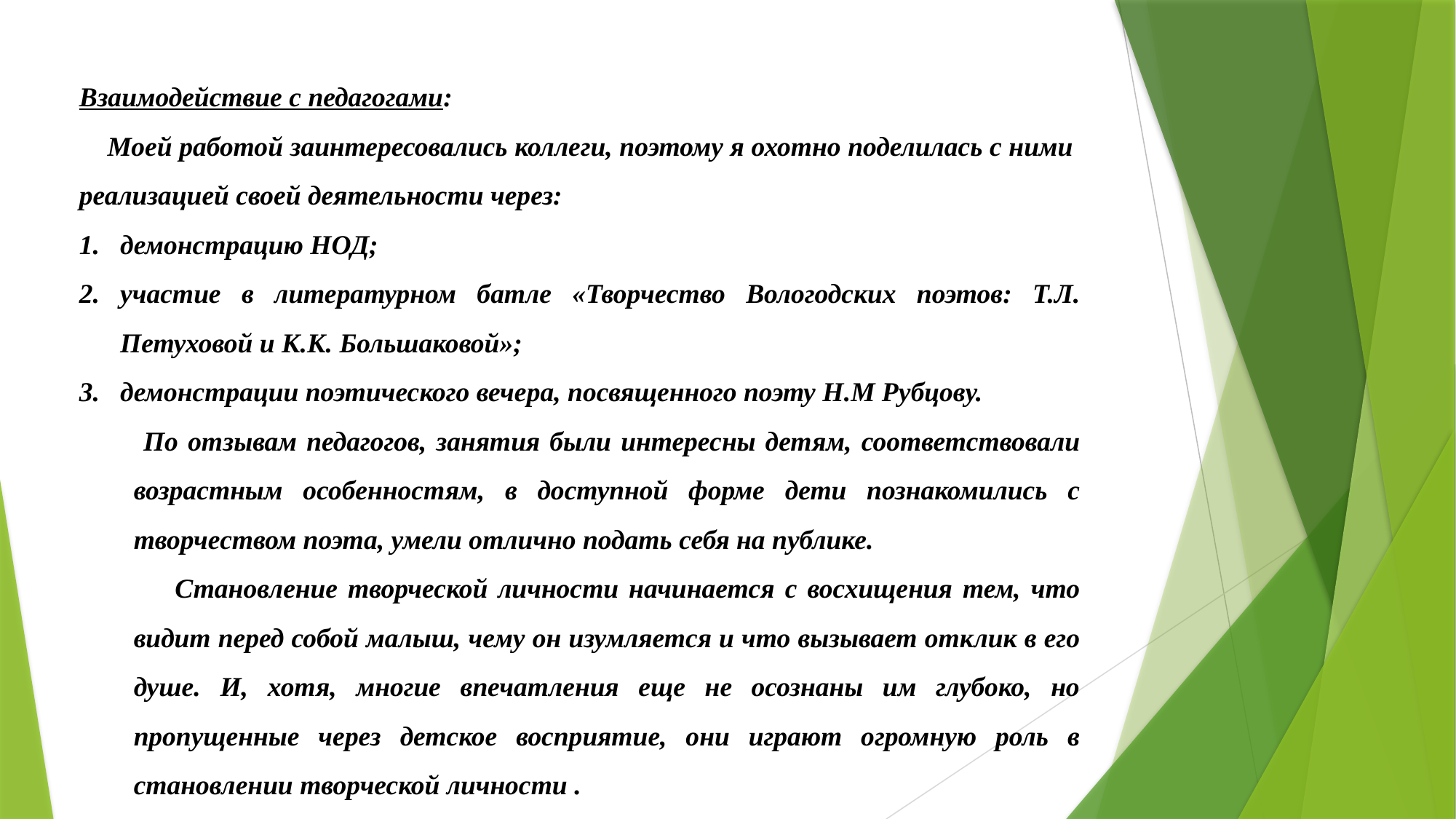

Взаимодействие с педагогами:
    Моей работой заинтересовались коллеги, поэтому я охотно поделилась с ними  реализацией своей деятельности через:
демонстрацию НОД;
участие в литературном батле «Творчество Вологодских поэтов: Т.Л. Петуховой и К.К. Большаковой»;
демонстрации поэтического вечера, посвященного поэту Н.М Рубцову.
 По отзывам педагогов, занятия были интересны детям, соответствовали возрастным особенностям, в доступной форме дети познакомились с творчеством поэта, умели отлично подать себя на публике.
    Становление творческой личности начинается с восхищения тем, что видит перед собой малыш, чему он изумляется и что вызывает отклик в его душе. И, хотя, многие впечатления еще не осознаны им глубоко, но пропущенные через детское восприятие, они играют огромную роль в становлении творческой личности .